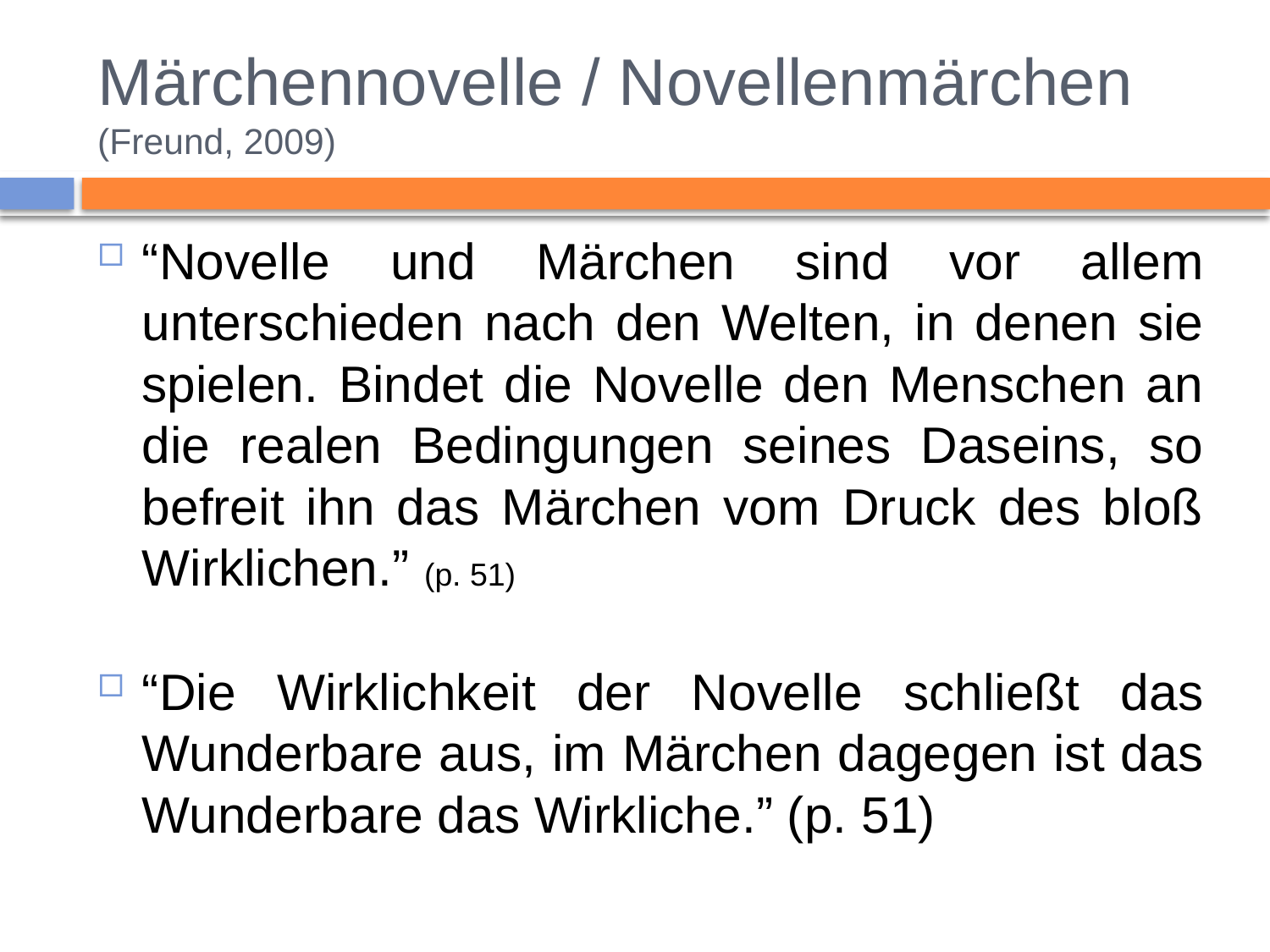

# Märchennovelle / Novellenmärchen (Freund, 2009)
“Novelle und Märchen sind vor allem unterschieden nach den Welten, in denen sie spielen. Bindet die Novelle den Menschen an die realen Bedingungen seines Daseins, so befreit ihn das Märchen vom Druck des bloß Wirklichen.” (p. 51)

“Die Wirklichkeit der Novelle schließt das Wunderbare aus, im Märchen dagegen ist das Wunderbare das Wirkliche.” (p. 51)